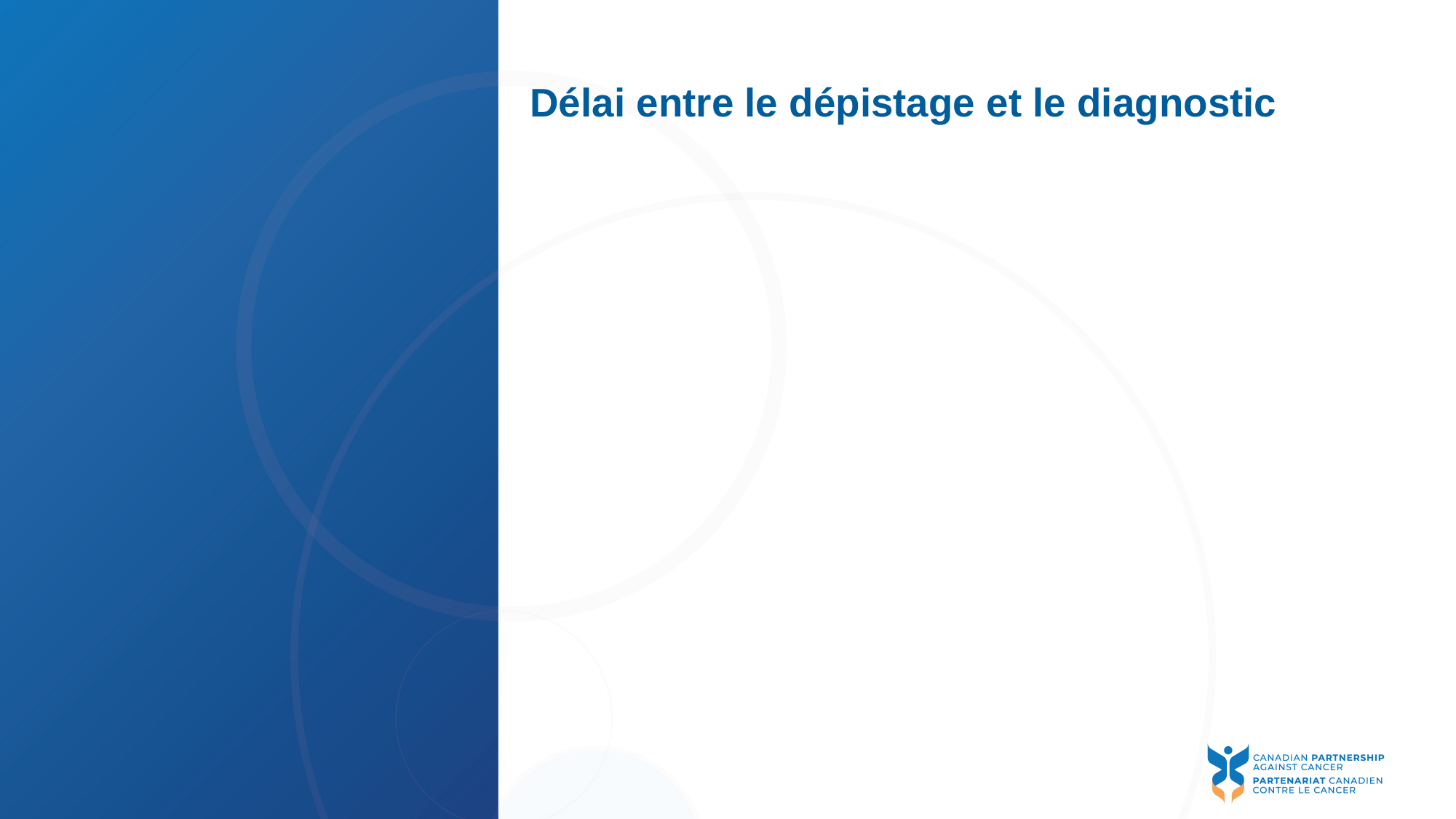

# Délai entre le dépistage et le diagnostic